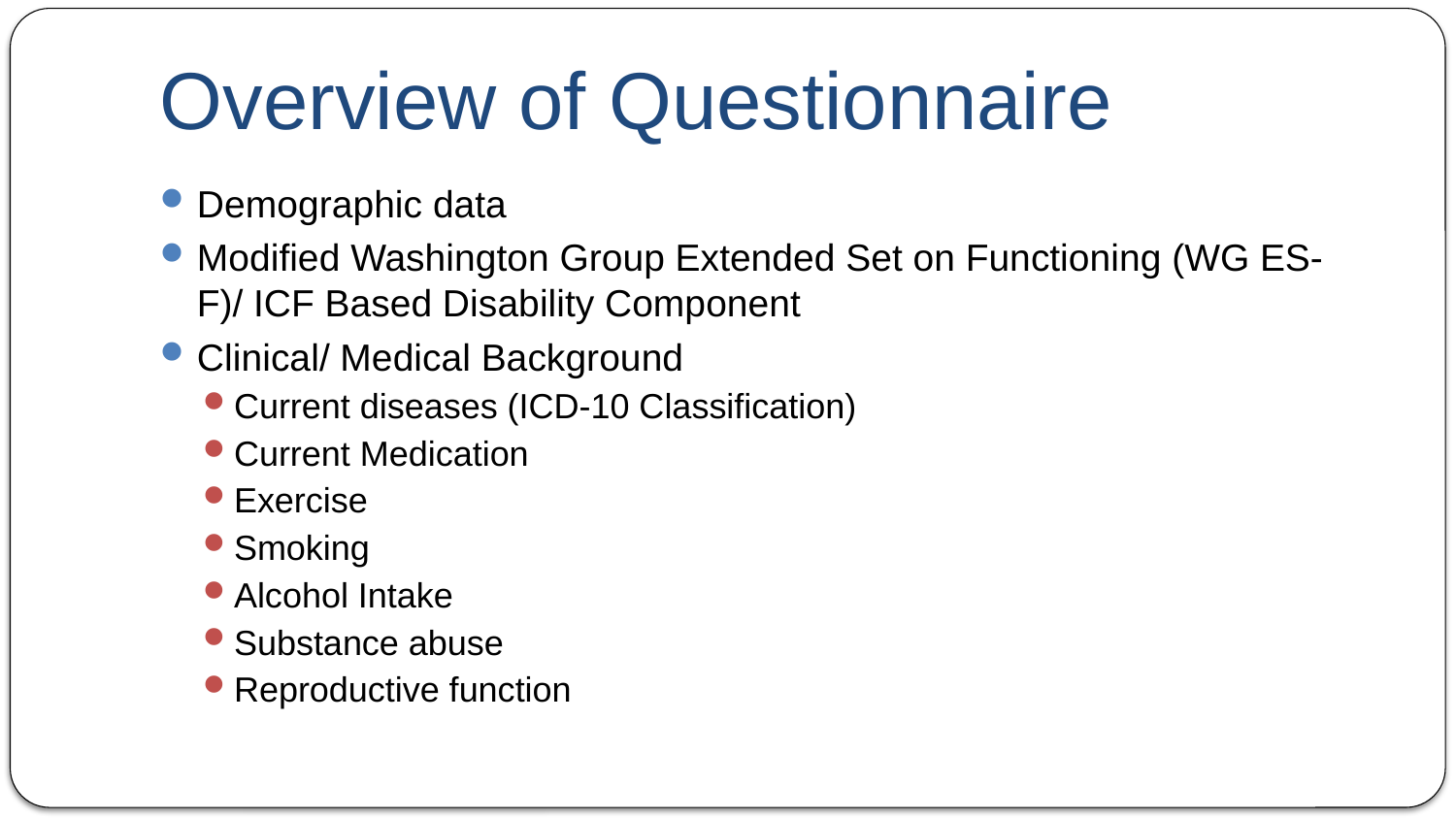

# Overview of Questionnaire
Demographic data
Modified Washington Group Extended Set on Functioning (WG ES-F)/ ICF Based Disability Component
Clinical/ Medical Background
Current diseases (ICD-10 Classification)
Current Medication
Exercise
Smoking
Alcohol Intake
Substance abuse
Reproductive function